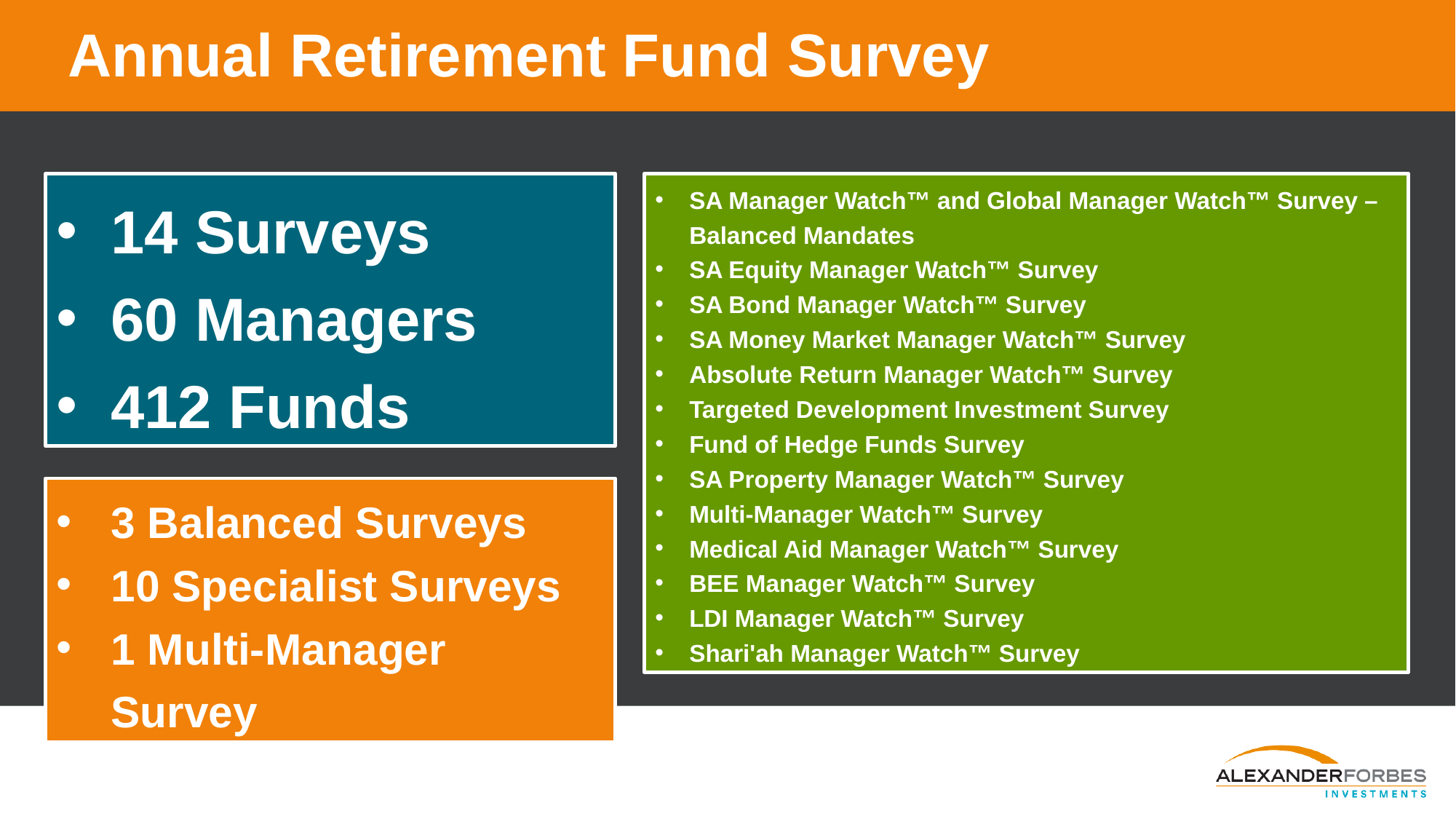

# Annual Retirement Fund Survey

14 Surveys
60 Managers
412 Funds
SA Manager Watch™ and Global Manager Watch™ Survey – Balanced Mandates
SA Equity Manager Watch™ Survey
SA Bond Manager Watch™ Survey
SA Money Market Manager Watch™ Survey
Absolute Return Manager Watch™ Survey
Targeted Development Investment Survey
Fund of Hedge Funds Survey
SA Property Manager Watch™ Survey
Multi-Manager Watch™ Survey
Medical Aid Manager Watch™ Survey
BEE Manager Watch™ Survey
LDI Manager Watch™ Survey
Shari'ah Manager Watch™ Survey
3 Balanced Surveys
10 Specialist Surveys
1 Multi-Manager Survey